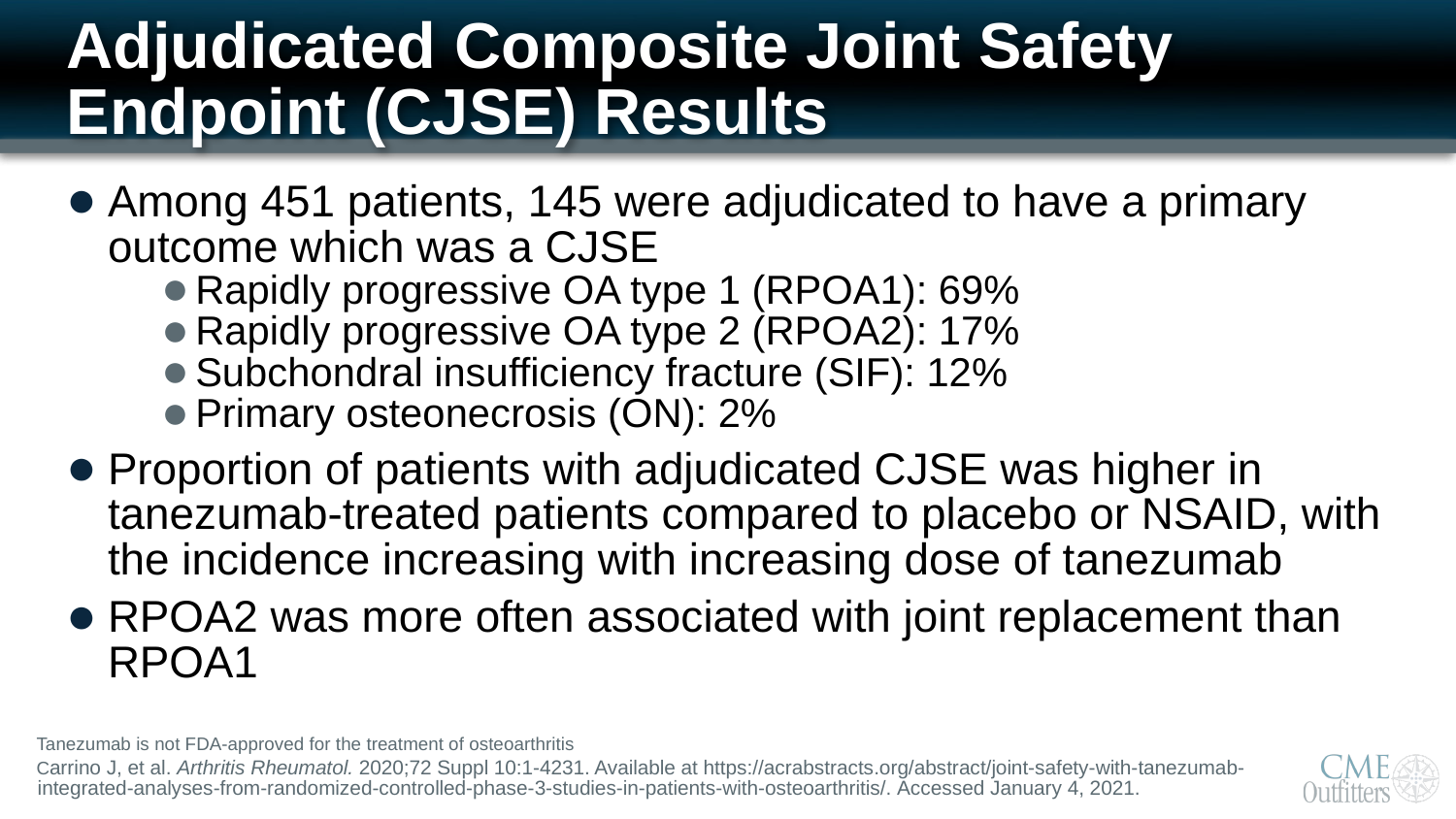

# Adjudicated Composite Joint Safety Endpoint (CJSE) Results
Among 451 patients, 145 were adjudicated to have a primary outcome which was a CJSE
Rapidly progressive OA type 1 (RPOA1): 69%
Rapidly progressive OA type 2 (RPOA2): 17%
Subchondral insufficiency fracture (SIF): 12%
Primary osteonecrosis (ON): 2%
Proportion of patients with adjudicated CJSE was higher in tanezumab-treated patients compared to placebo or NSAID, with the incidence increasing with increasing dose of tanezumab
RPOA2 was more often associated with joint replacement than RPOA1
Tanezumab is not FDA-approved for the treatment of osteoarthritis
Carrino J, et al. Arthritis Rheumatol. 2020;72 Suppl 10:1-4231. Available at https://acrabstracts.org/abstract/joint-safety-with-tanezumab-integrated-analyses-from-randomized-controlled-phase-3-studies-in-patients-with-osteoarthritis/. Accessed January 4, 2021.